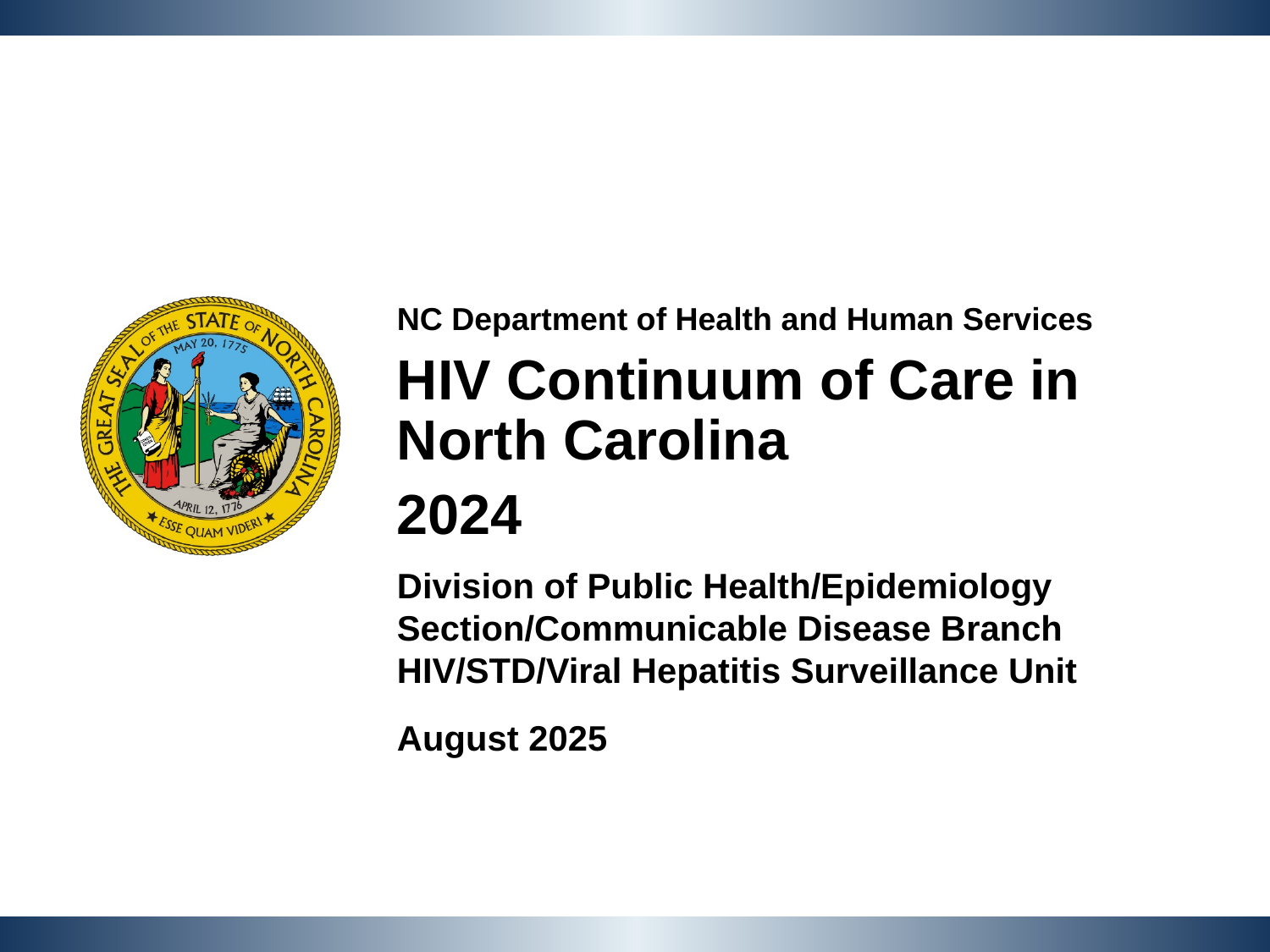

NC Department of Health and Human Services
HIV Continuum of Care in North Carolina
2024
Division of Public Health/Epidemiology Section/Communicable Disease Branch
HIV/STD/Viral Hepatitis Surveillance Unit
August 2025